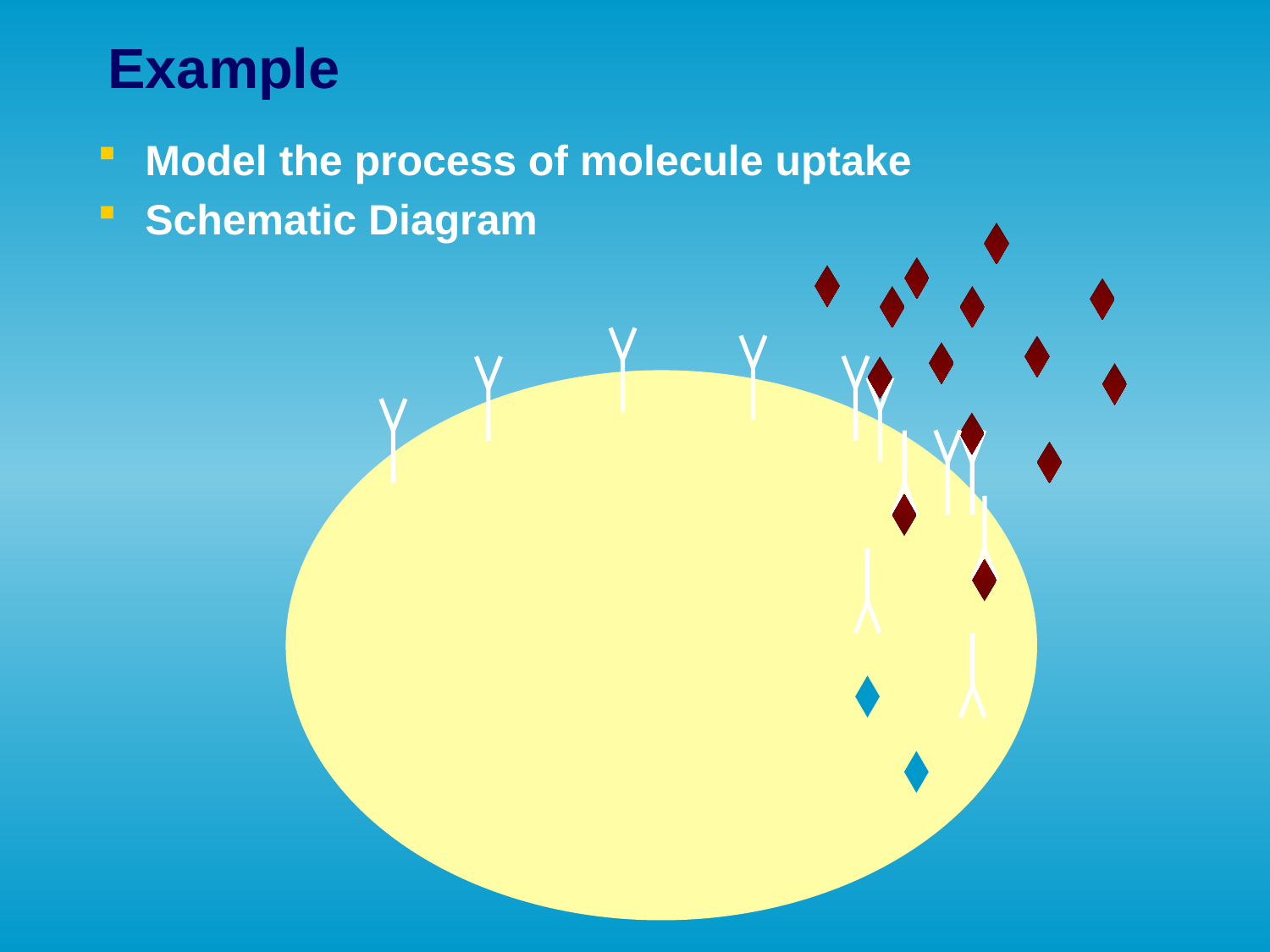

Example
Model the process of molecule uptake
Schematic Diagram